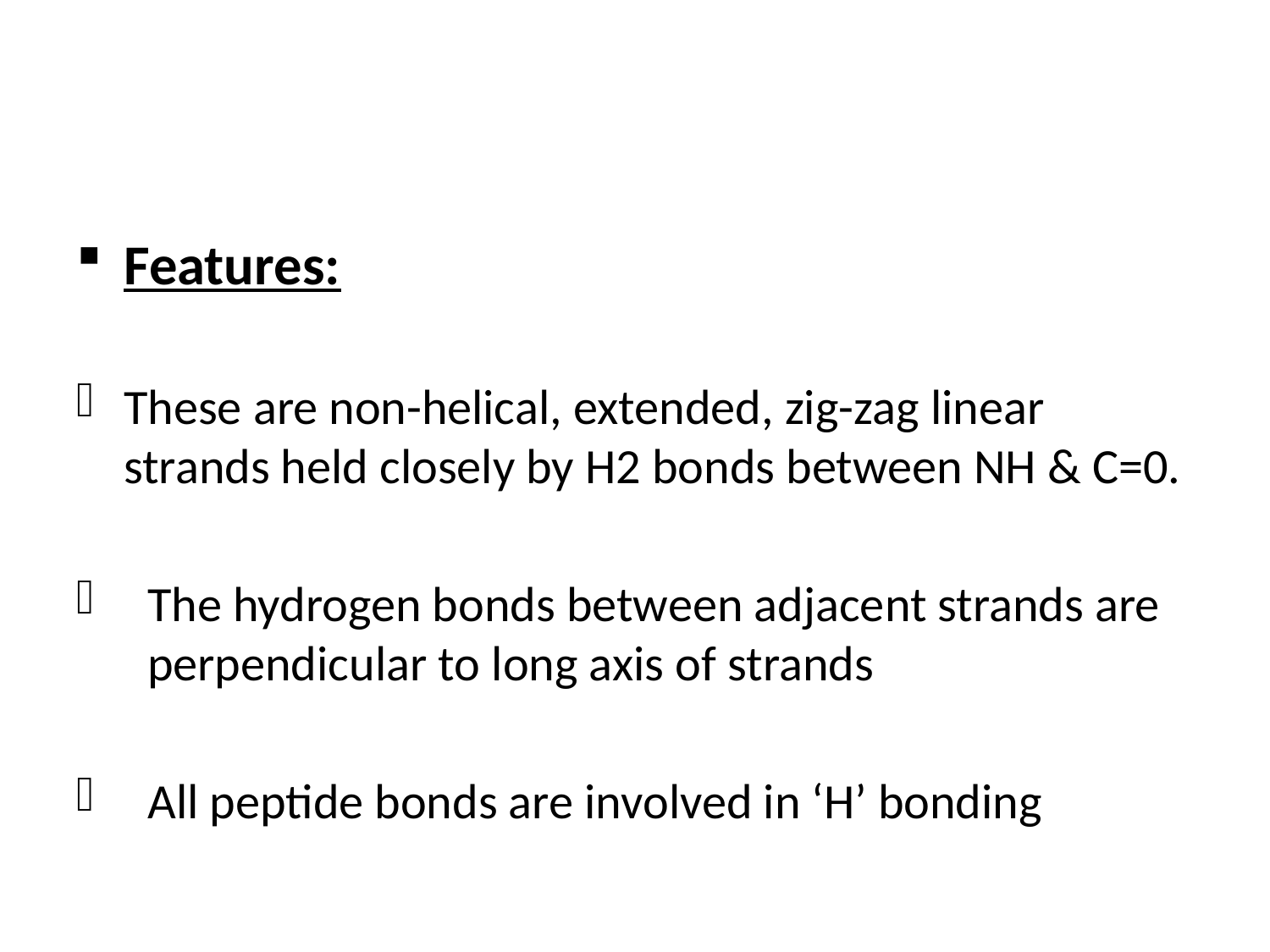

#
Features:

These are non-helical, extended, zig-zag linear strands held closely by H2 bonds between NH & C=0.

The hydrogen bonds between adjacent strands are perpendicular to long axis of strands

All peptide bonds are involved in ‘H’ bonding